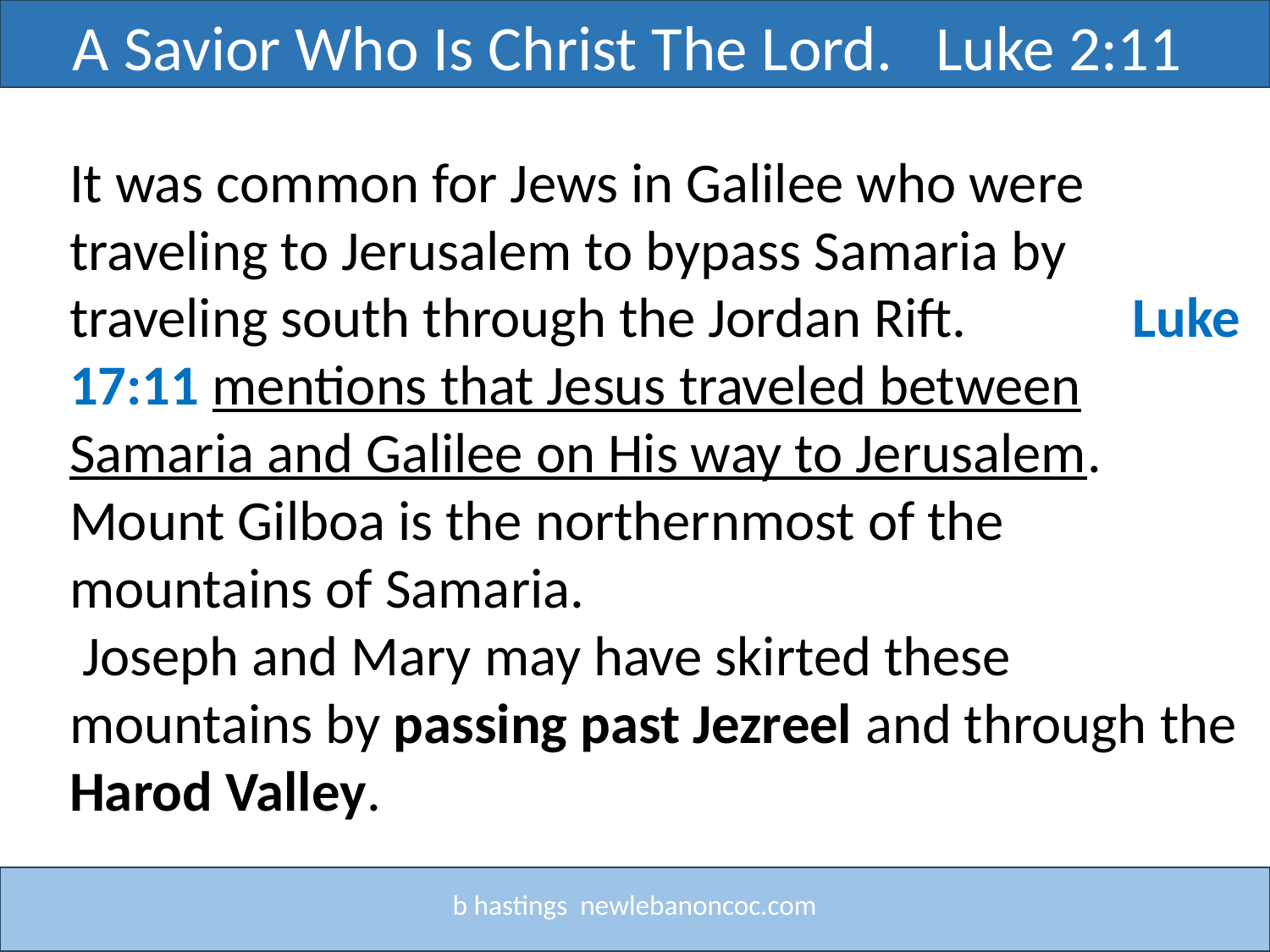

A Savior Who Is Christ The Lord.   Luke 2:11
Title

It was common for Jews in Galilee who were traveling to Jerusalem to bypass Samaria by traveling south through the Jordan Rift.             Luke 17:11 mentions that Jesus traveled between Samaria and Galilee on His way to Jerusalem. Mount Gilboa is the northernmost of the mountains of Samaria.
 Joseph and Mary may have skirted these mountains by passing past Jezreel and through the Harod Valley.

b hastings  newlebanoncoc.com